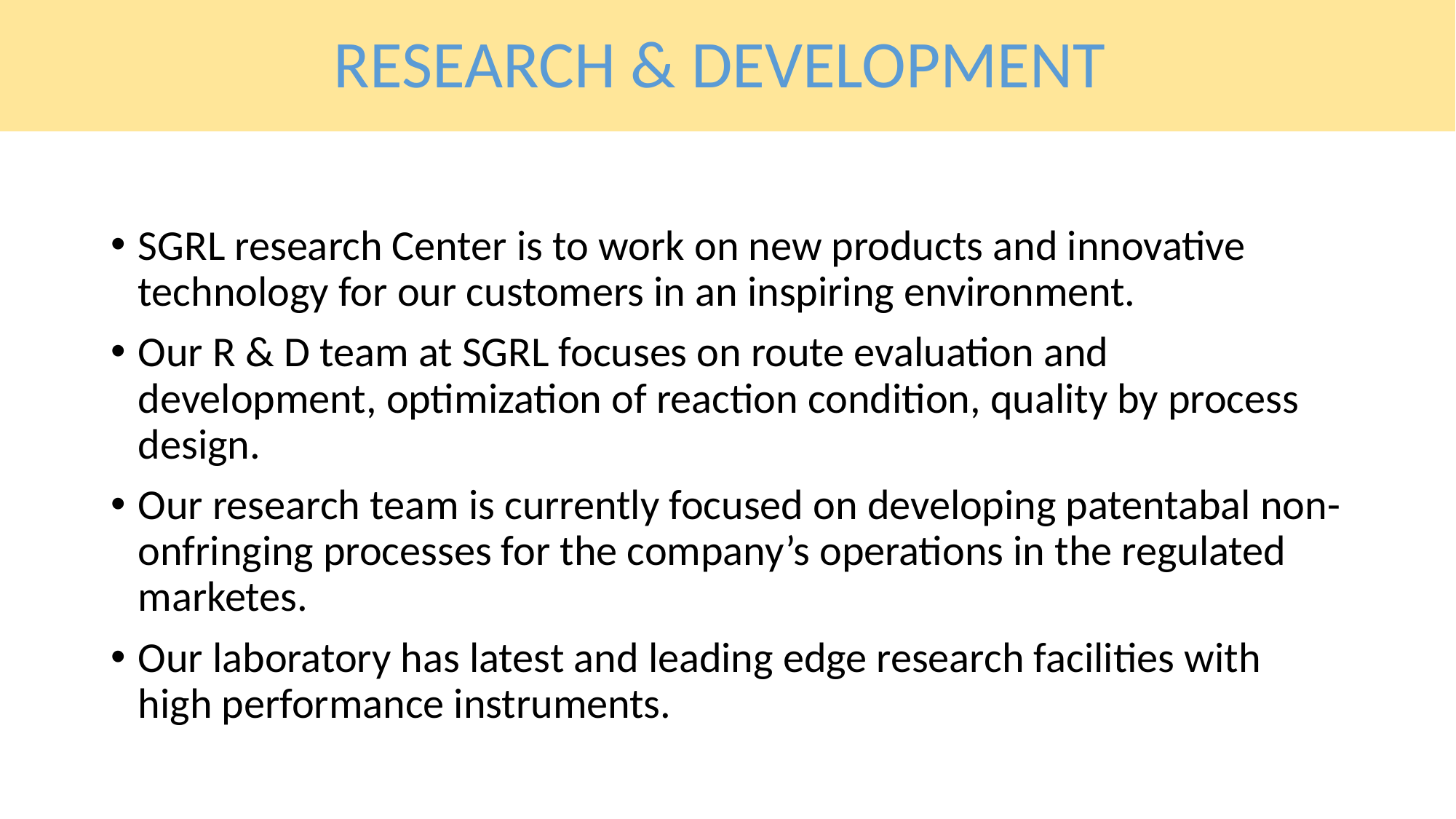

# RESEARCH & DEVELOPMENT
SGRL research Center is to work on new products and innovative technology for our customers in an inspiring environment.
Our R & D team at SGRL focuses on route evaluation and development, optimization of reaction condition, quality by process design.
Our research team is currently focused on developing patentabal non-onfringing processes for the company’s operations in the regulated marketes.
Our laboratory has latest and leading edge research facilities with high performance instruments.